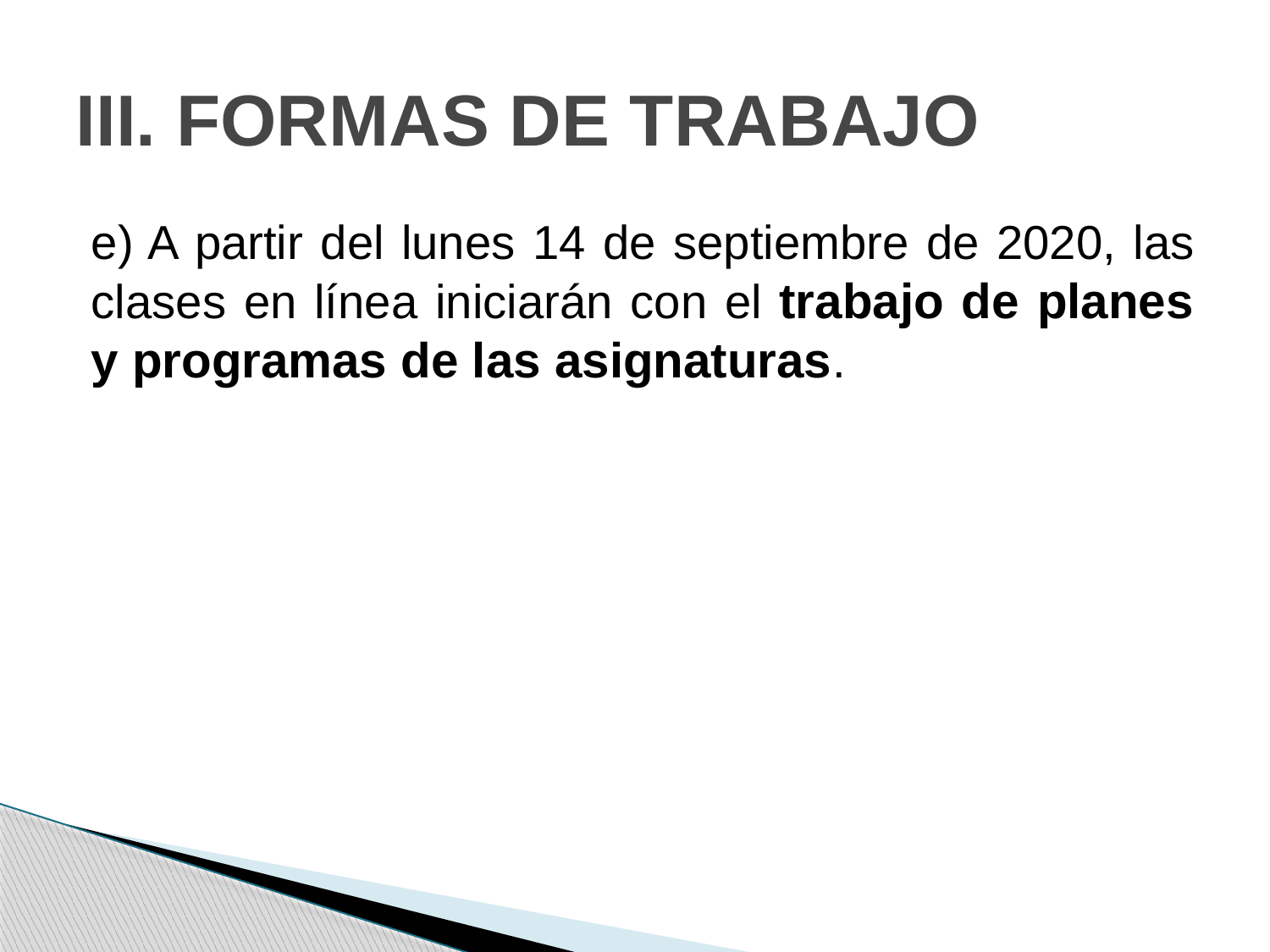

# III. FORMAS DE TRABAJO
e) A partir del lunes 14 de septiembre de 2020, las clases en línea iniciarán con el trabajo de planes y programas de las asignaturas.